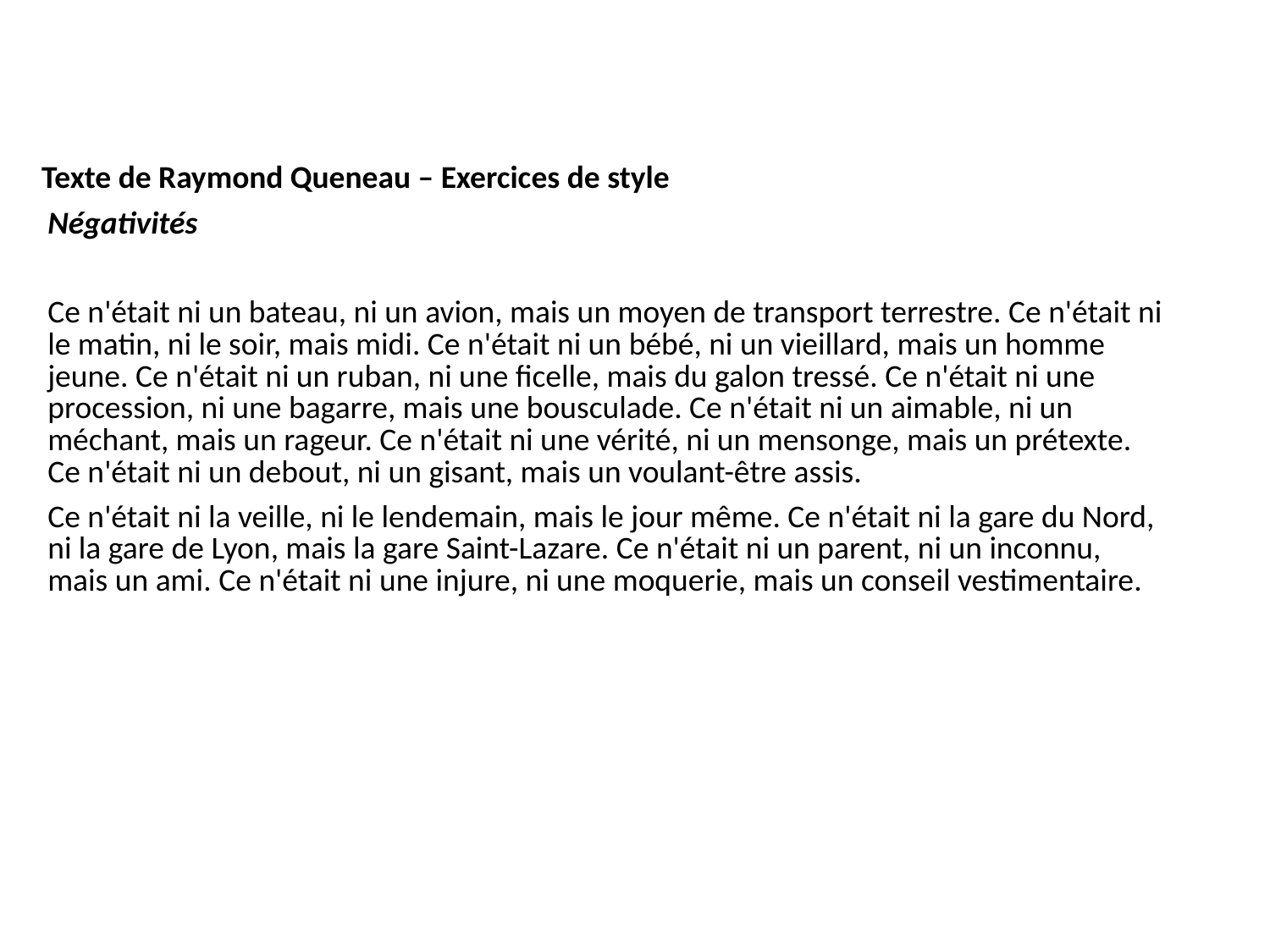

|  |
| --- |
| Texte de Raymond Queneau – Exercices de style |
| Négativités |
|  |
| Ce n'était ni un bateau, ni un avion, mais un moyen de transport terrestre. Ce n'était ni le matin, ni le soir, mais midi. Ce n'était ni un bébé, ni un vieillard, mais un homme jeune. Ce n'était ni un ruban, ni une ficelle, mais du galon tressé. Ce n'était ni une procession, ni une bagarre, mais une bousculade. Ce n'était ni un aimable, ni un méchant, mais un rageur. Ce n'était ni une vérité, ni un mensonge, mais un prétexte. Ce n'était ni un debout, ni un gisant, mais un voulant-être assis. |
| Ce n'était ni la veille, ni le lendemain, mais le jour même. Ce n'était ni la gare du Nord, ni la gare de Lyon, mais la gare Saint-Lazare. Ce n'était ni un parent, ni un inconnu, mais un ami. Ce n'était ni une injure, ni une moquerie, mais un conseil vestimentaire. |